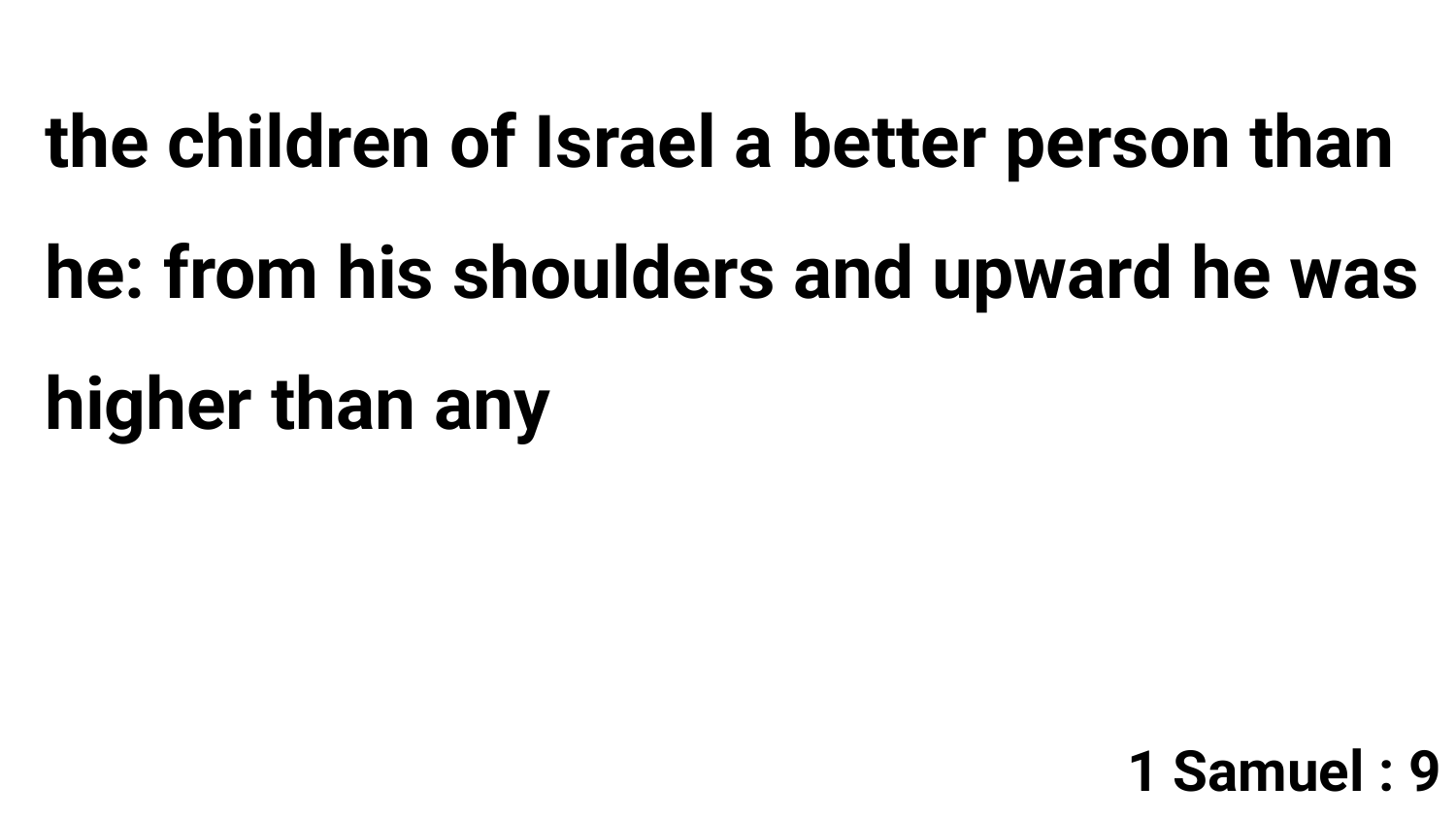

the children of Israel a better person than he: from his shoulders and upward he was higher than any
1 Samuel : 9